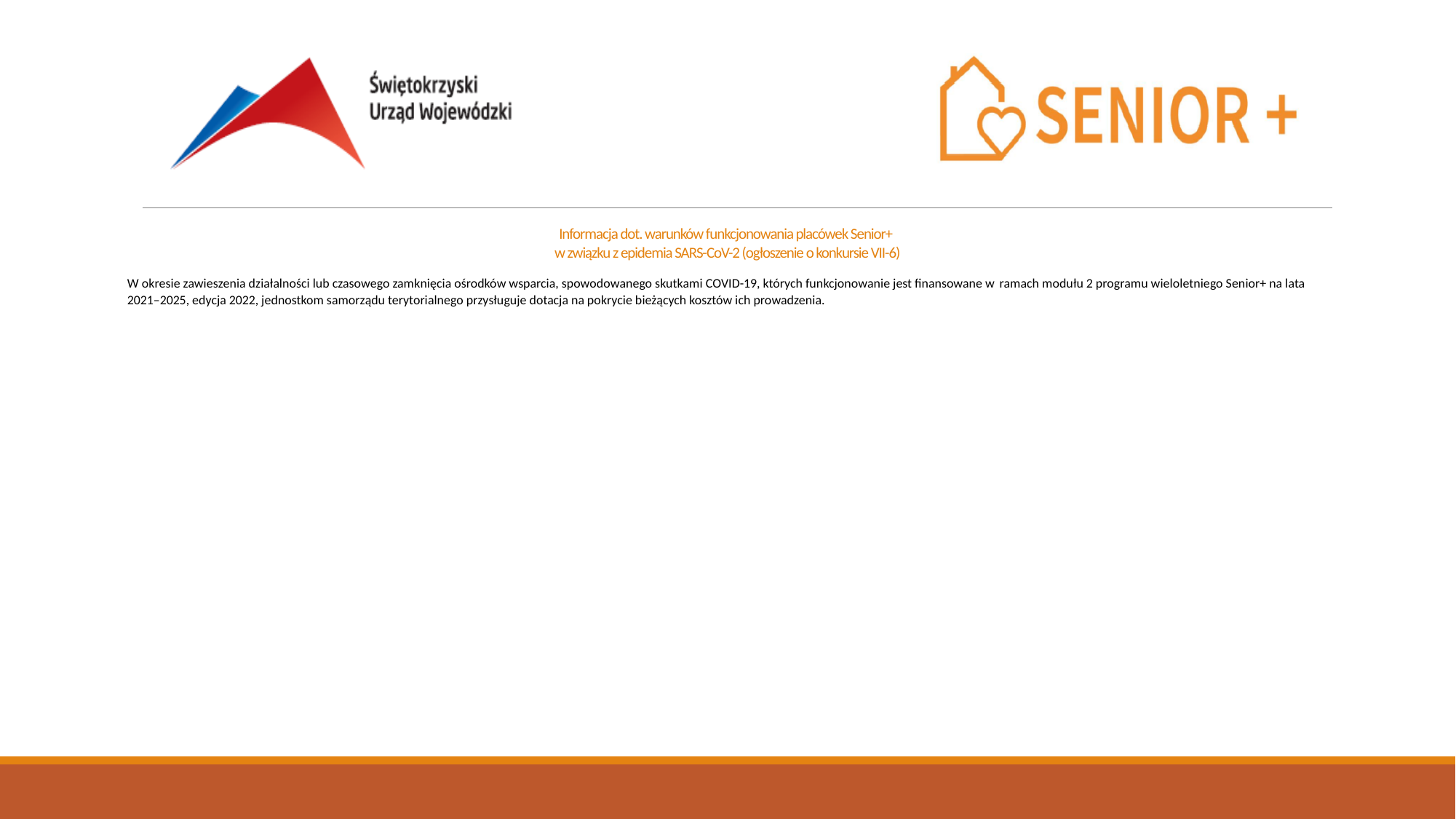

Informacja dot. warunków funkcjonowania placówek Senior+
w związku z epidemia SARS-CoV-2 (ogłoszenie o konkursie VII-6)

W okresie zawieszenia działalności lub czasowego zamknięcia ośrodków wsparcia, spowodowanego skutkami COVID-19, których funkcjonowanie jest finansowane w ramach modułu 2 programu wieloletniego Senior+ na lata
2021–2025, edycja 2022, jednostkom samorządu terytorialnego przysługuje dotacja na pokrycie bieżących kosztów ich prowadzenia.